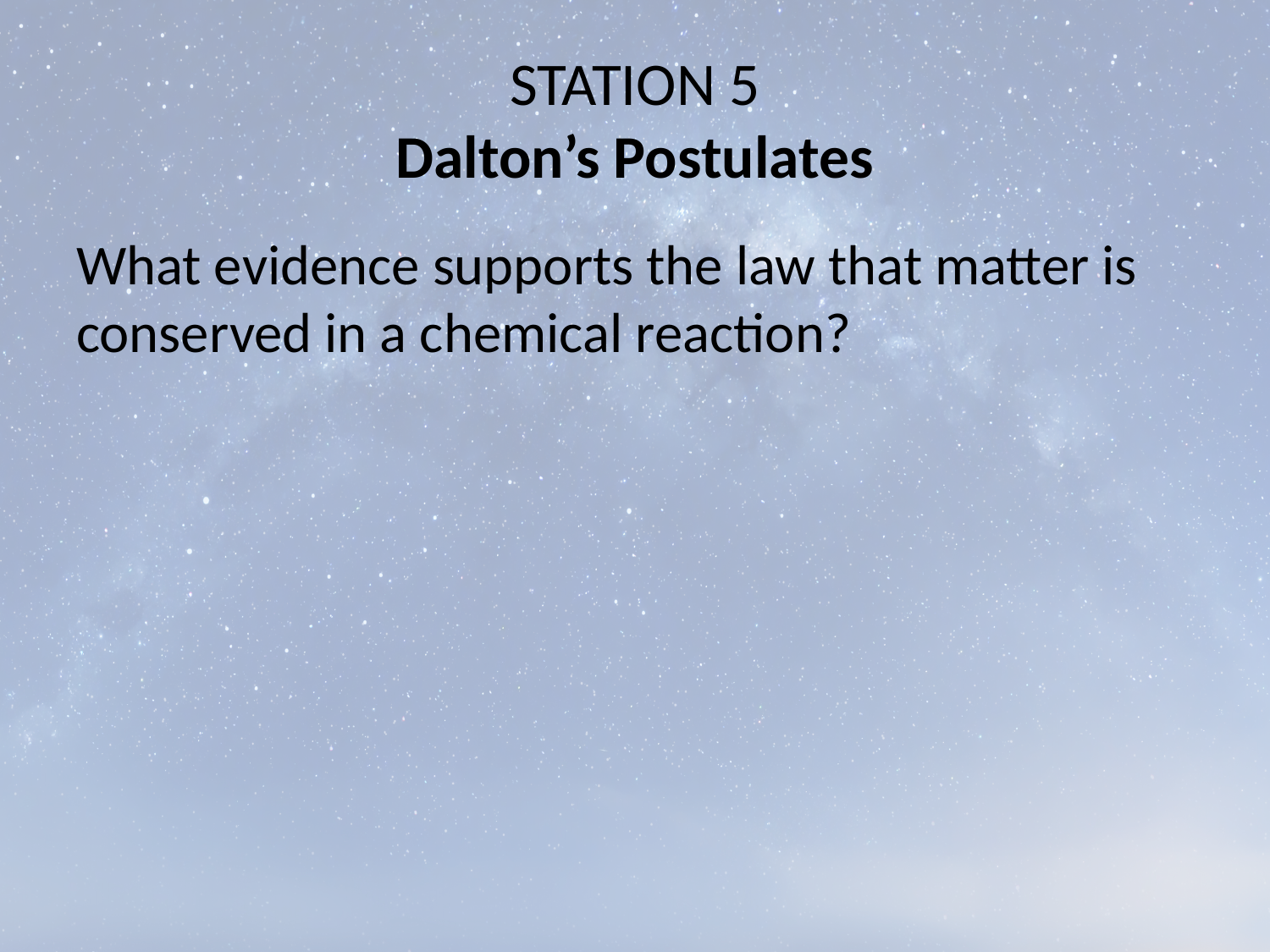

# STATION 5 Dalton’s Postulates
What evidence supports the law that matter is conserved in a chemical reaction?